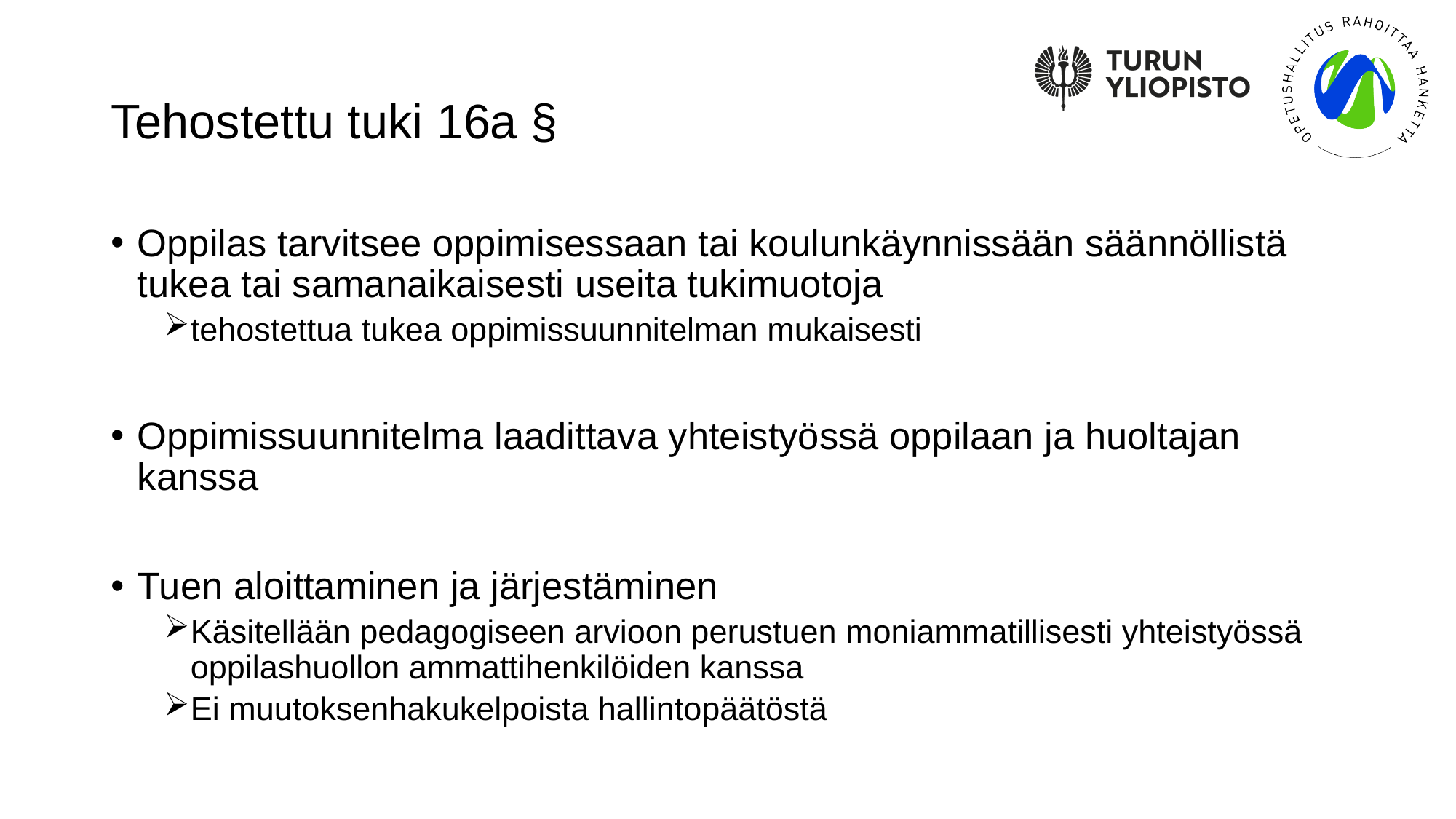

# Tehostettu tuki 16a §
Oppilas tarvitsee oppimisessaan tai koulunkäynnissään säännöllistä tukea tai samanaikaisesti useita tukimuotoja
tehostettua tukea oppimissuunnitelman mukaisesti

Oppimissuunnitelma laadittava yhteistyössä oppilaan ja huoltajan kanssa

Tuen aloittaminen ja järjestäminen
Käsitellään pedagogiseen arvioon perustuen moniammatillisesti yhteistyössä oppilashuollon ammattihenkilöiden kanssa
Ei muutoksenhakukelpoista hallintopäätöstä